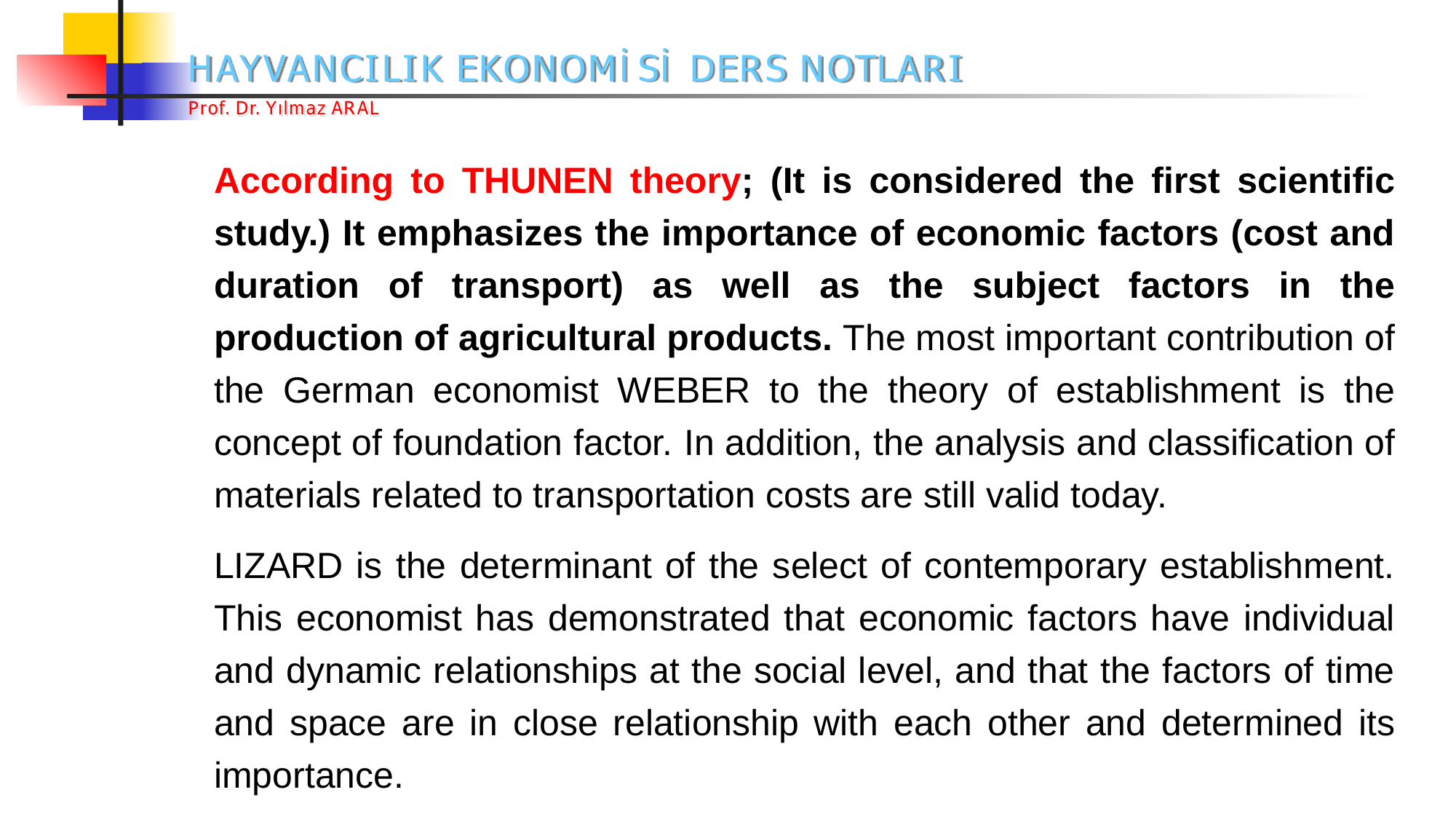

According to THUNEN theory; (It is considered the first scientific study.) It emphasizes the importance of economic factors (cost and duration of transport) as well as the subject factors in the production of agricultural products. The most important contribution of the German economist WEBER to the theory of establishment is the concept of foundation factor. In addition, the analysis and classification of materials related to transportation costs are still valid today.
LIZARD is the determinant of the select of contemporary establishment. This economist has demonstrated that economic factors have individual and dynamic relationships at the social level, and that the factors of time and space are in close relationship with each other and determined its importance.